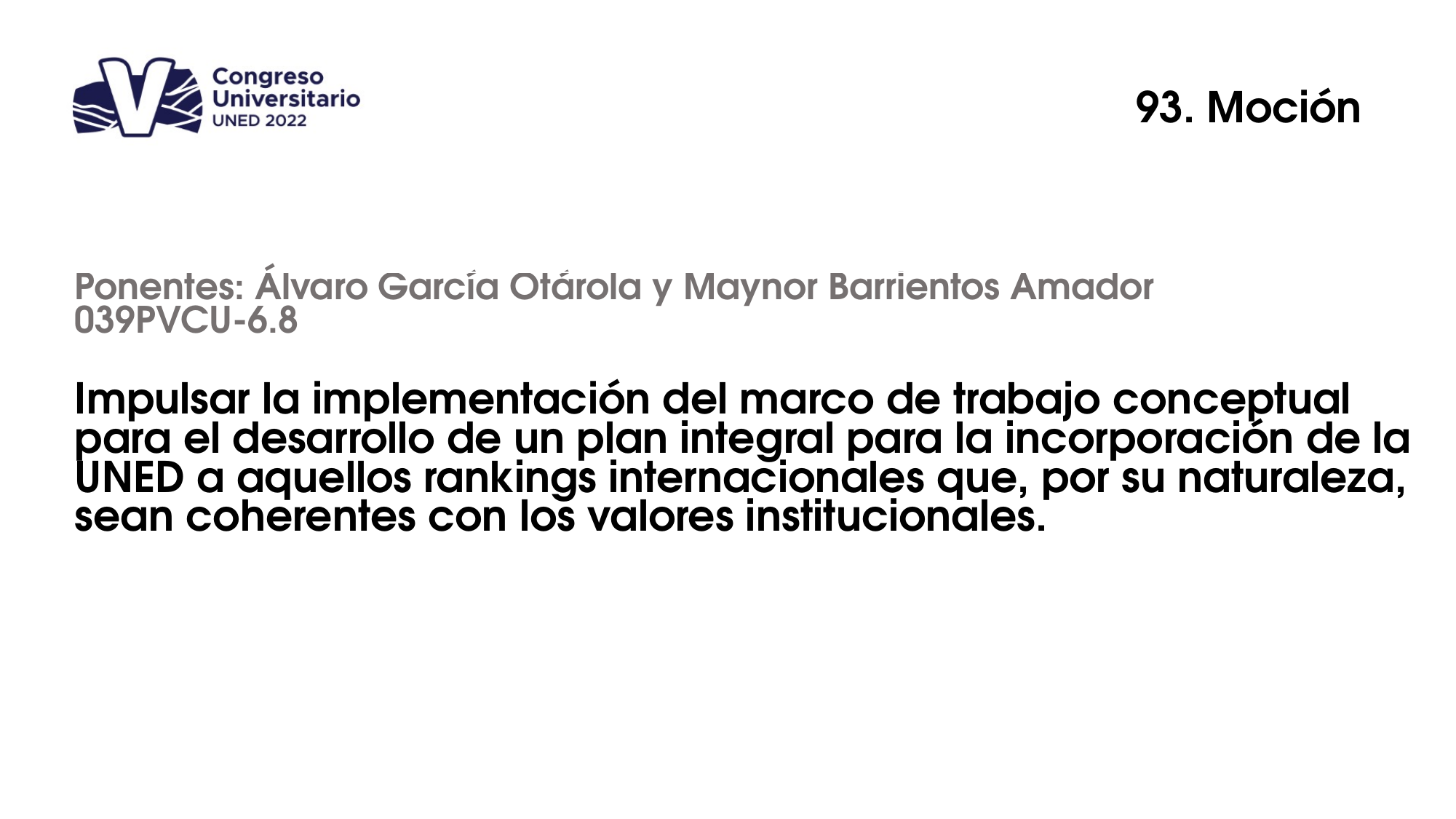

93. Moción
| Ponentes: Álvaro García Otárola y Maynor Barrientos Amador 039PVCU-6.8 |
| --- |
| Impulsar la implementación del marco de trabajo conceptual para el desarrollo de un plan integral para la incorporación de la UNED a aquellos rankings internacionales que, por su naturaleza, sean coherentes con los valores institucionales. |